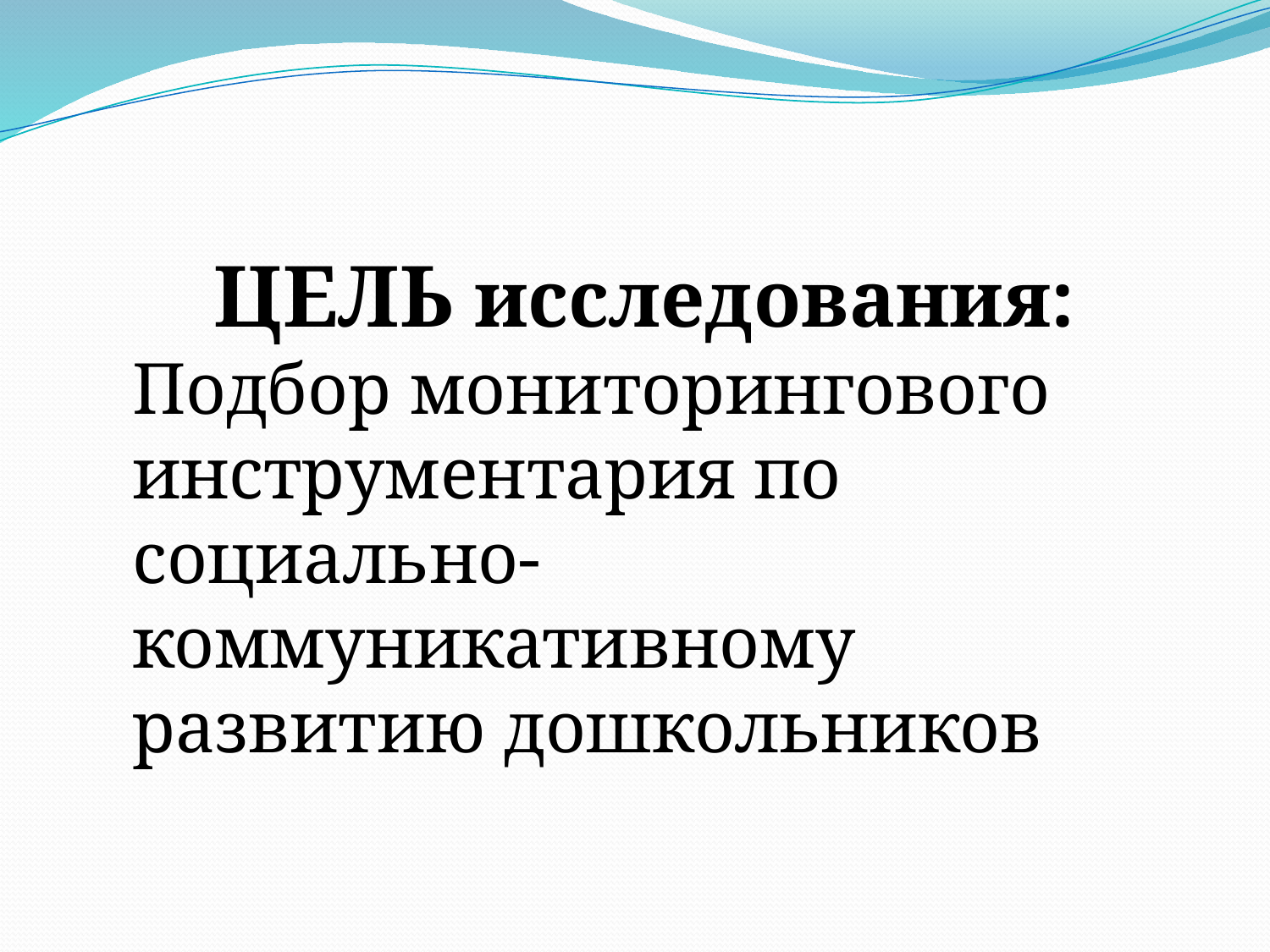

ЦЕЛЬ исследования:
Подбор мониторингового инструментария по социально-коммуникативному развитию дошкольников